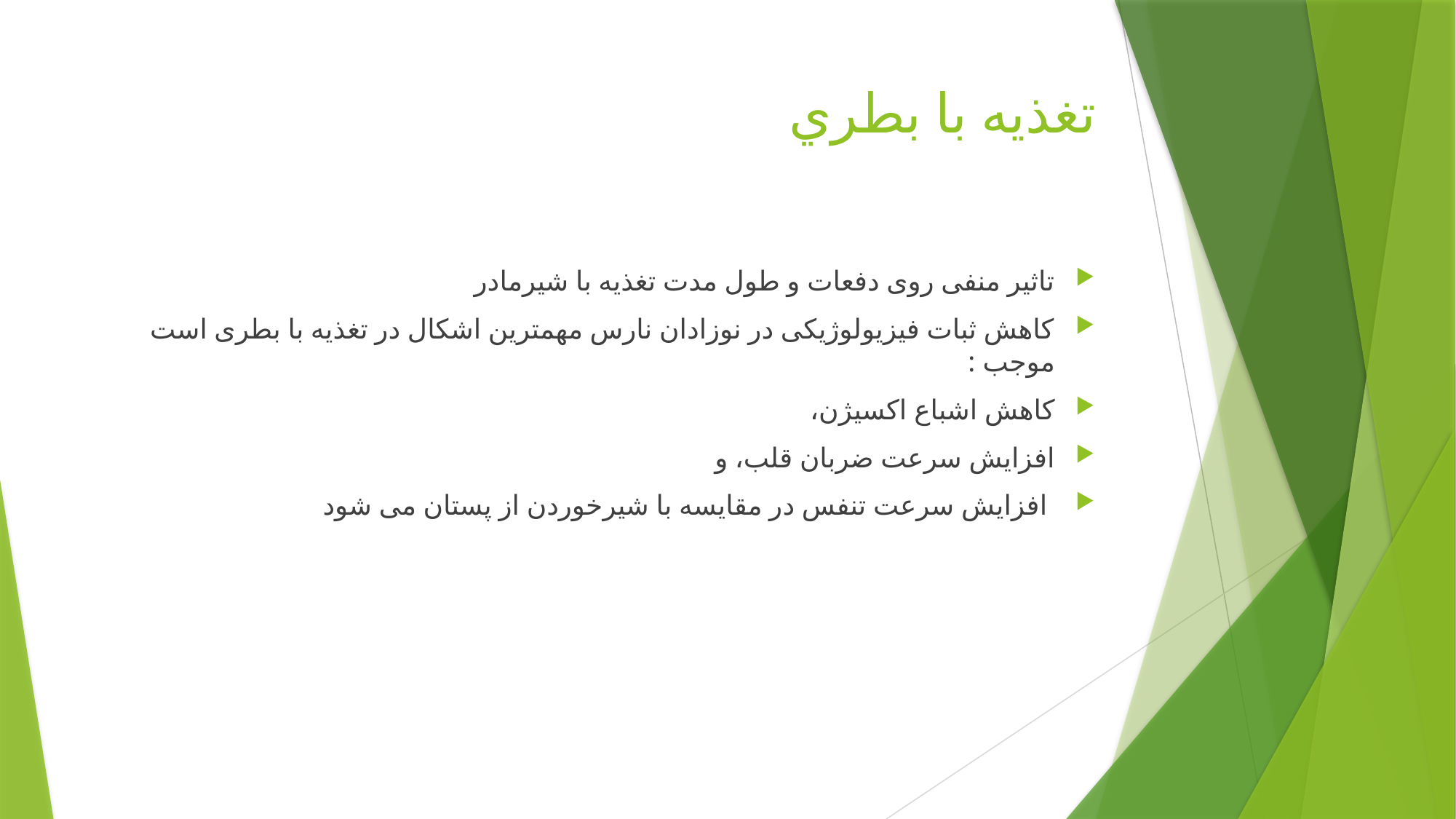

# تغذيه با بطري
تاثیر منفی روی دفعات و طول مدت تغذیه با شیرمادر
کاهش ثبات فیزیولوژیکی در نوزادان نارس مهمترین اشکال در تغذیه با بطری است موجب :
کاهش اشباع اکسیژن،
افزایش سرعت ضربان قلب، و
 افزایش سرعت تنفس در مقایسه با شیرخوردن از پستان می شود